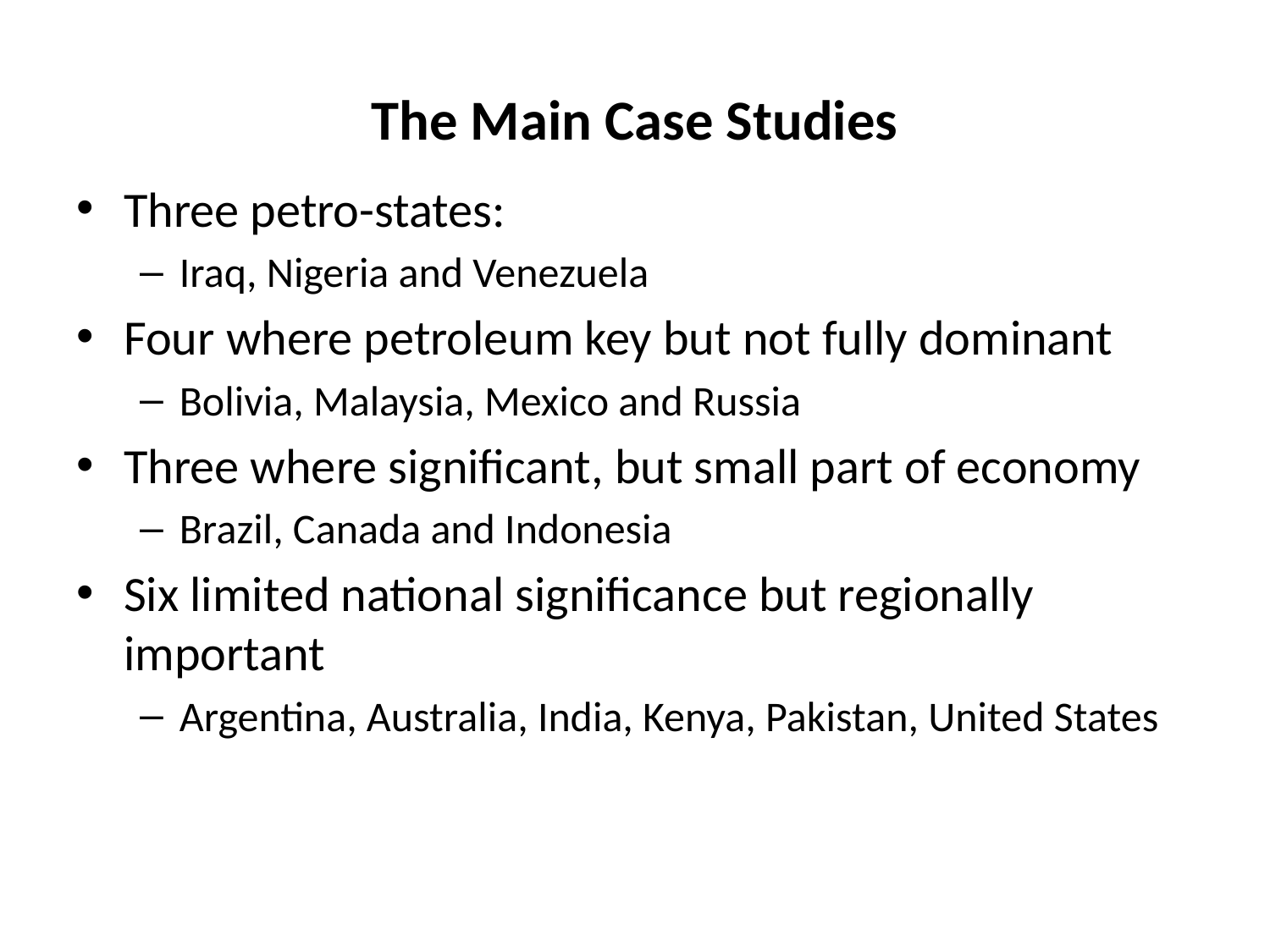

# The Main Case Studies
Three petro-states:
Iraq, Nigeria and Venezuela
Four where petroleum key but not fully dominant
Bolivia, Malaysia, Mexico and Russia
Three where significant, but small part of economy
Brazil, Canada and Indonesia
Six limited national significance but regionally important
Argentina, Australia, India, Kenya, Pakistan, United States